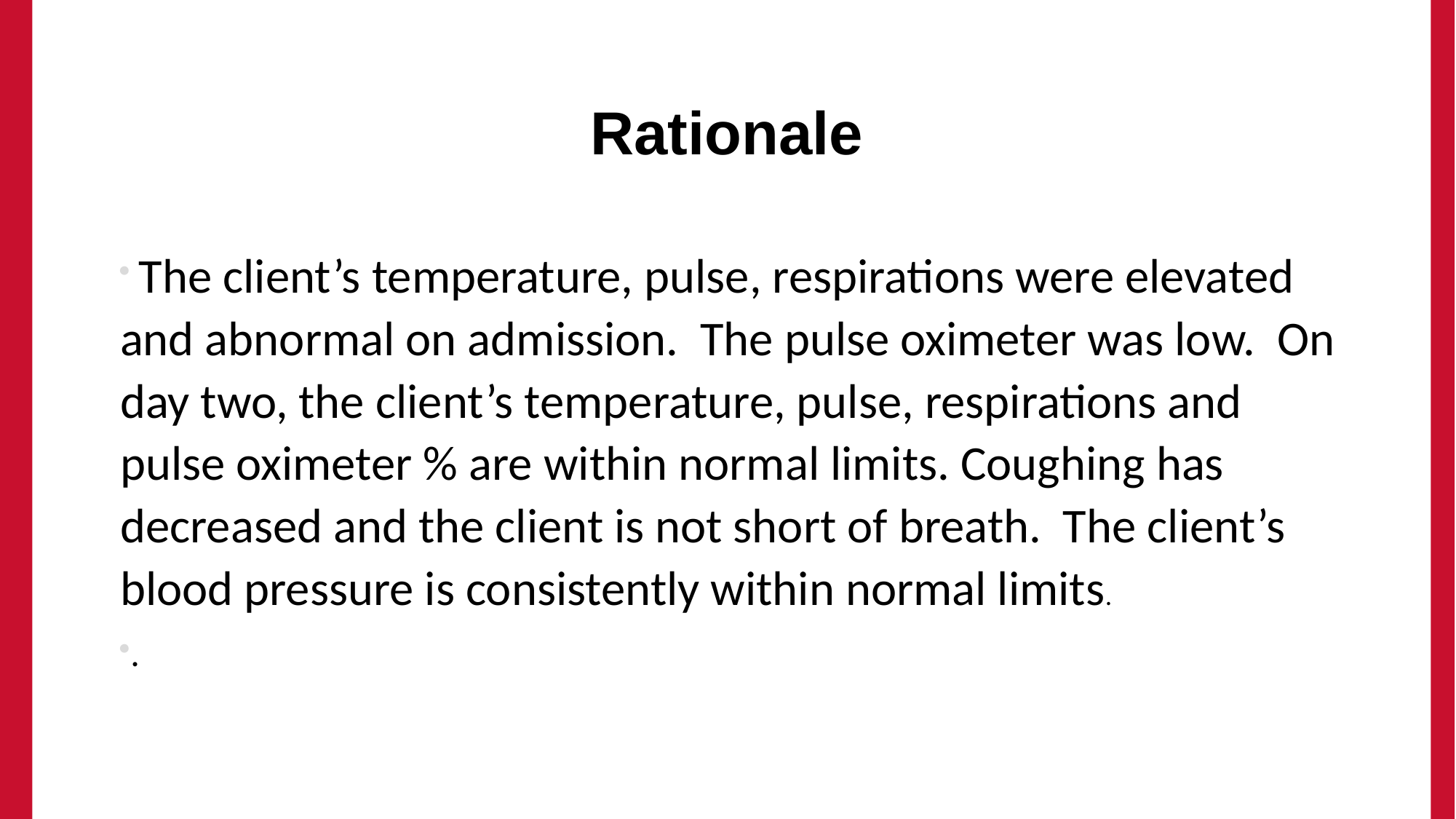

# Rationale
 The client’s temperature, pulse, respirations were elevated and abnormal on admission.  The pulse oximeter was low.  On day two, the client’s temperature, pulse, respirations and pulse oximeter % are within normal limits. Coughing has decreased and the client is not short of breath.  The client’s blood pressure is consistently within normal limits.
.